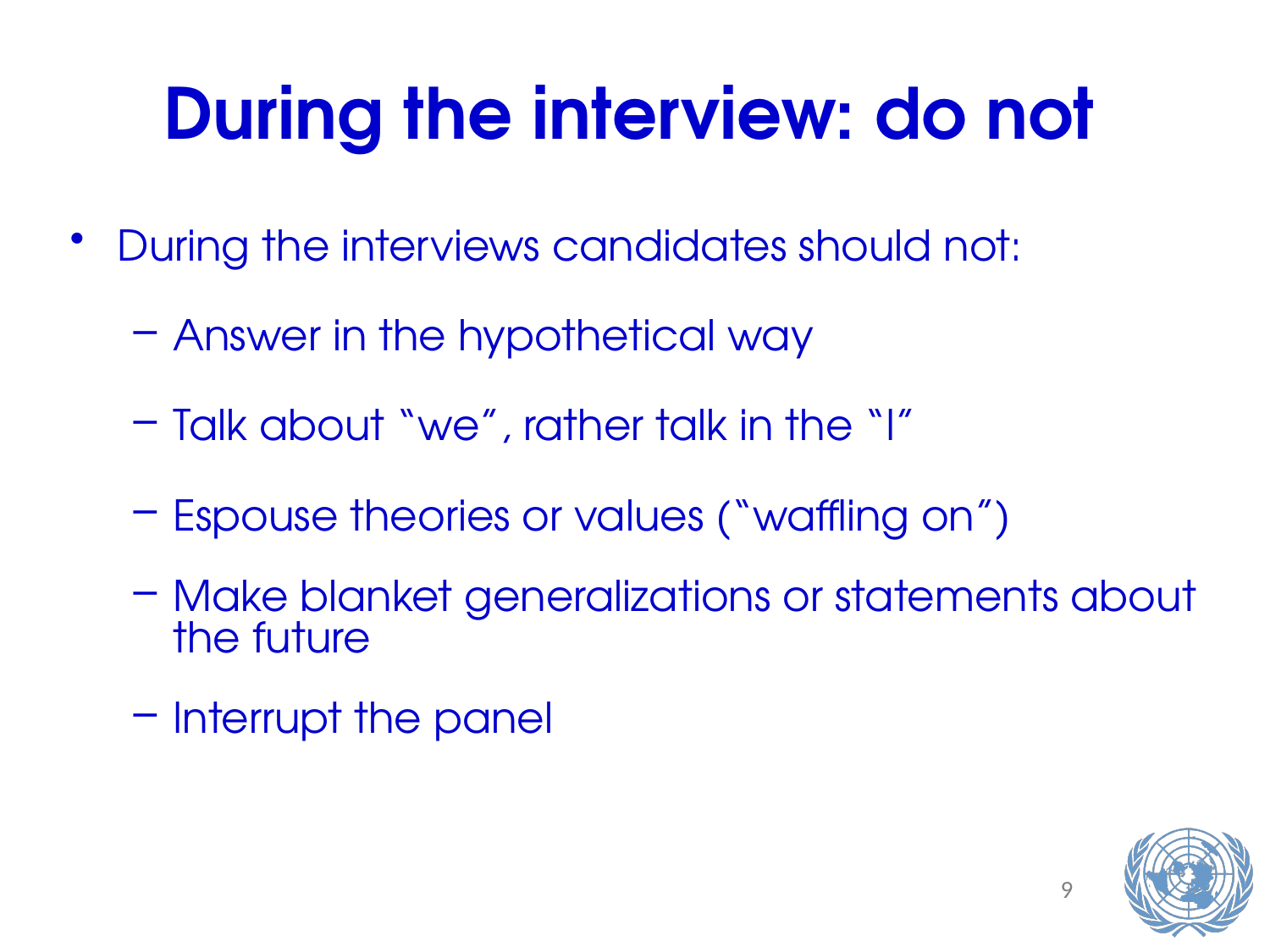

During the interview: do not
During the interviews candidates should not:

Answer in the hypothetical way

Talk about “we”, rather talk in the “I”

Espouse theories or values (“waffling on”)
Make blanket generalizations or statements about the future
Interrupt the panel
9